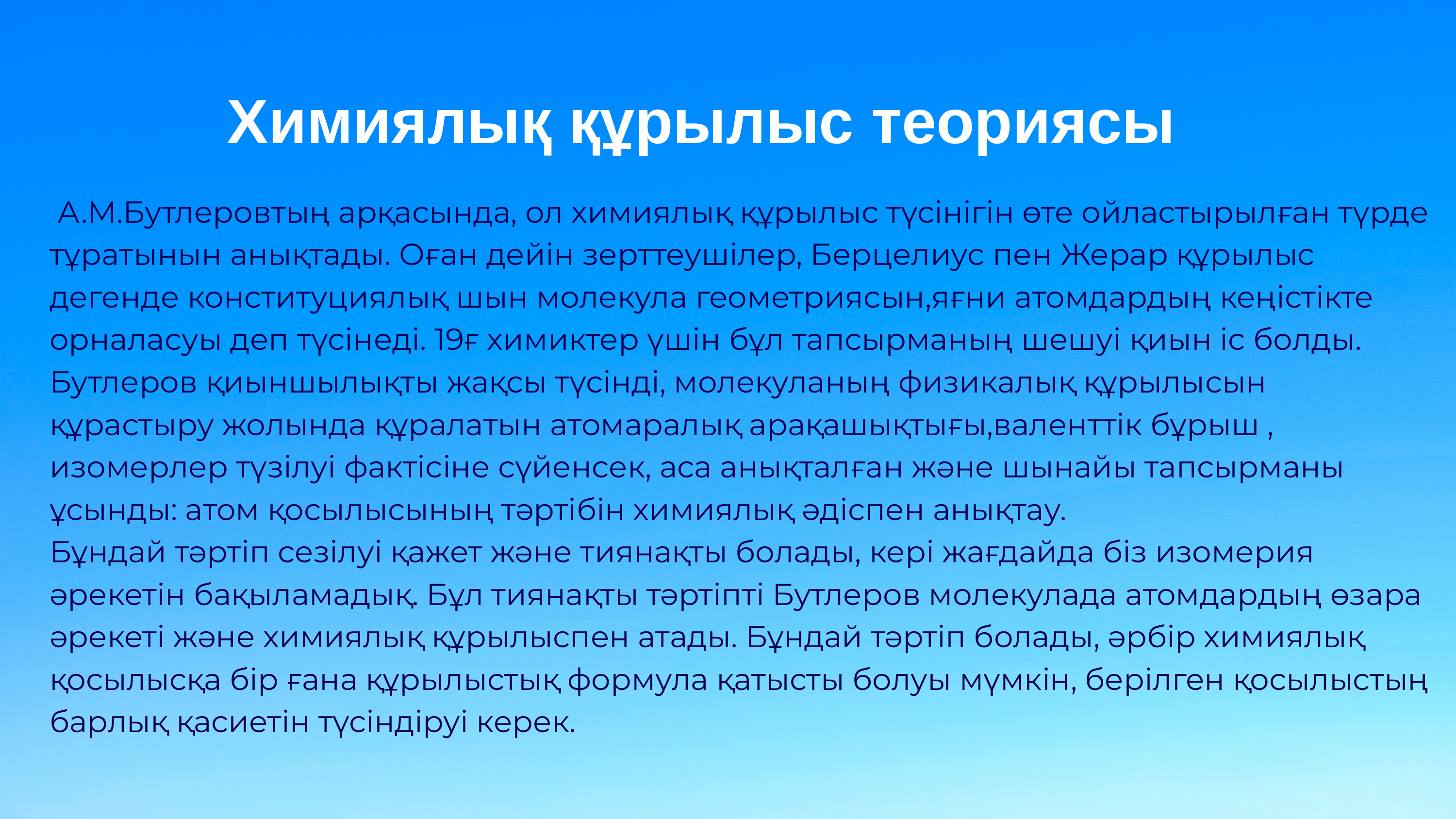

Химиялық құрылыс теориясы
 А.М.Бутлеровтың арқасында, ол химиялық құрылыс түсінігін өте ойластырылған түрде тұратынын анықтады. Оған дейін зерттеушілер, Берцелиус пен Жерар құрылыс дегенде конституциялық шын молекула геометриясын,яғни атомдардың кеңістікте орналасуы деп түсінеді. 19ғ химиктер үшін бұл тапсырманың шешуі қиын іс болды. Бутлеров қиыншылықты жақсы түсінді, молекуланың физикалық құрылысын құрастыру жолында құралатын атомаралық арақашықтығы,валенттік бұрыш , изомерлер түзілуі фактісіне сүйенсек, аса анықталған және шынайы тапсырманы ұсынды: атом қосылысының тәртібін химиялық әдіспен анықтау.
Бұндай тәртіп сезілуі қажет және тиянақты болады, кері жағдайда біз изомерия әрекетін бақыламадық. Бұл тиянақты тәртіпті Бутлеров молекулада атомдардың өзара әрекеті және химиялық құрылыспен атады. Бұндай тәртіп болады, әрбір химиялық қосылысқа бір ғана құрылыстық формула қатысты болуы мүмкін, берілген қосылыстың барлық қасиетін түсіндіруі керек.